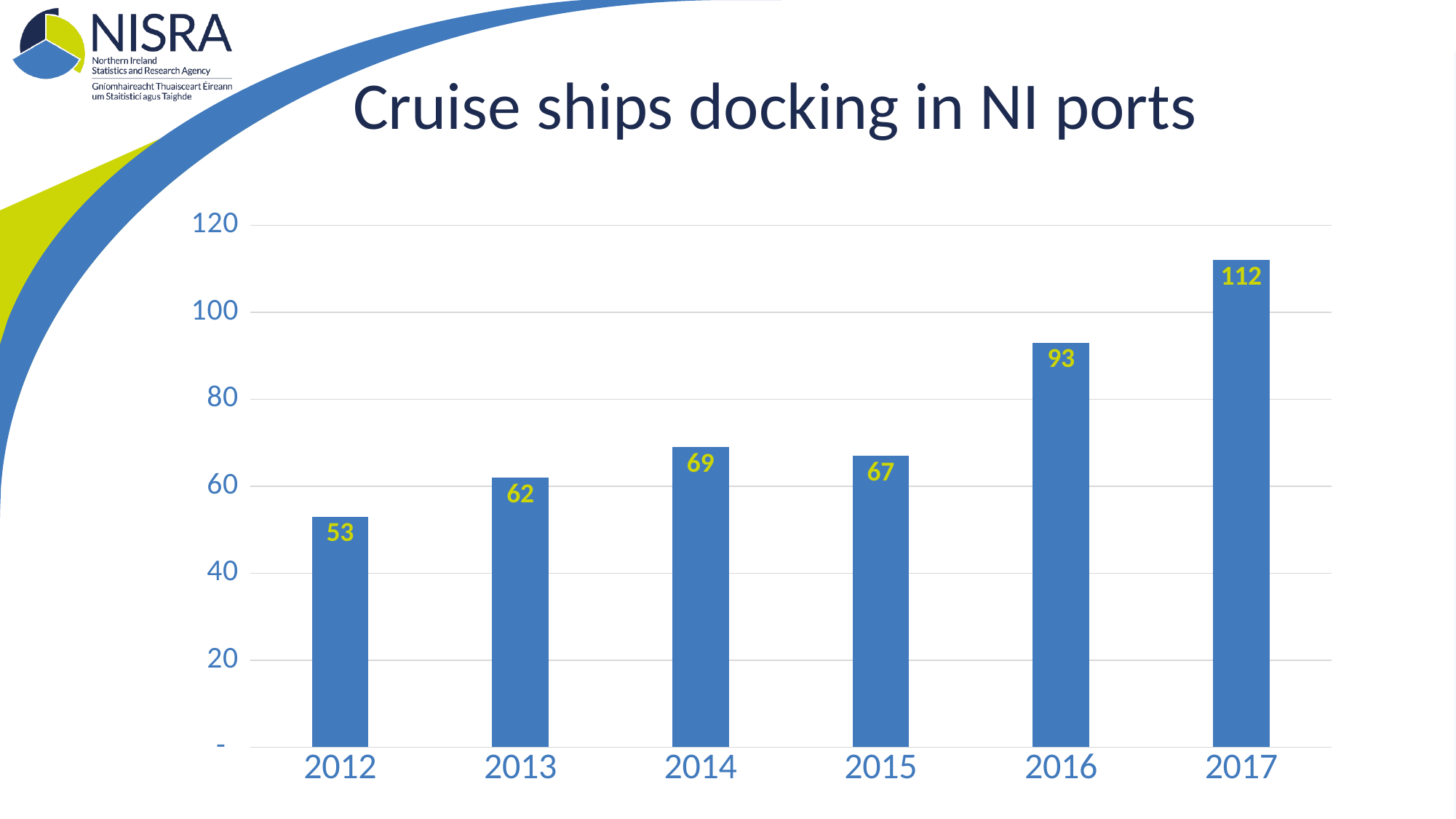

# Cruise ships docking in NI ports

### Chart

| Category | Series 1 |
|---|---|
| 2012 | 53.0 |
| 2013 | 62.0 |
| 2014 | 69.0 |
| 2015 | 67.0 |
| 2016 | 93.0 |
| 2017 | 112.0 |